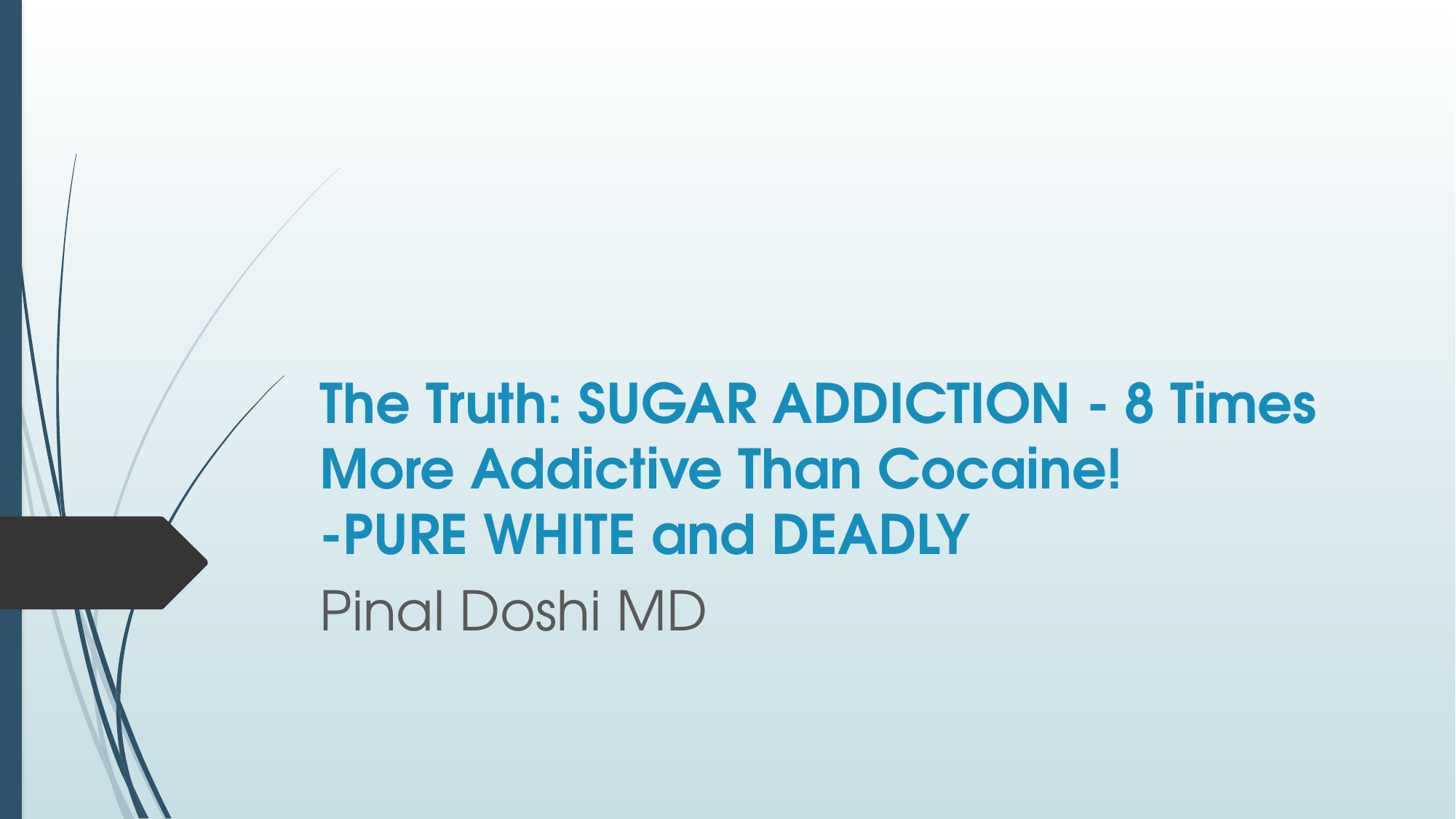

# The Truth: SUGAR ADDICTION - 8 Times More Addictive Than Cocaine! -PURE WHITE and DEADLY
Pinal Doshi MD